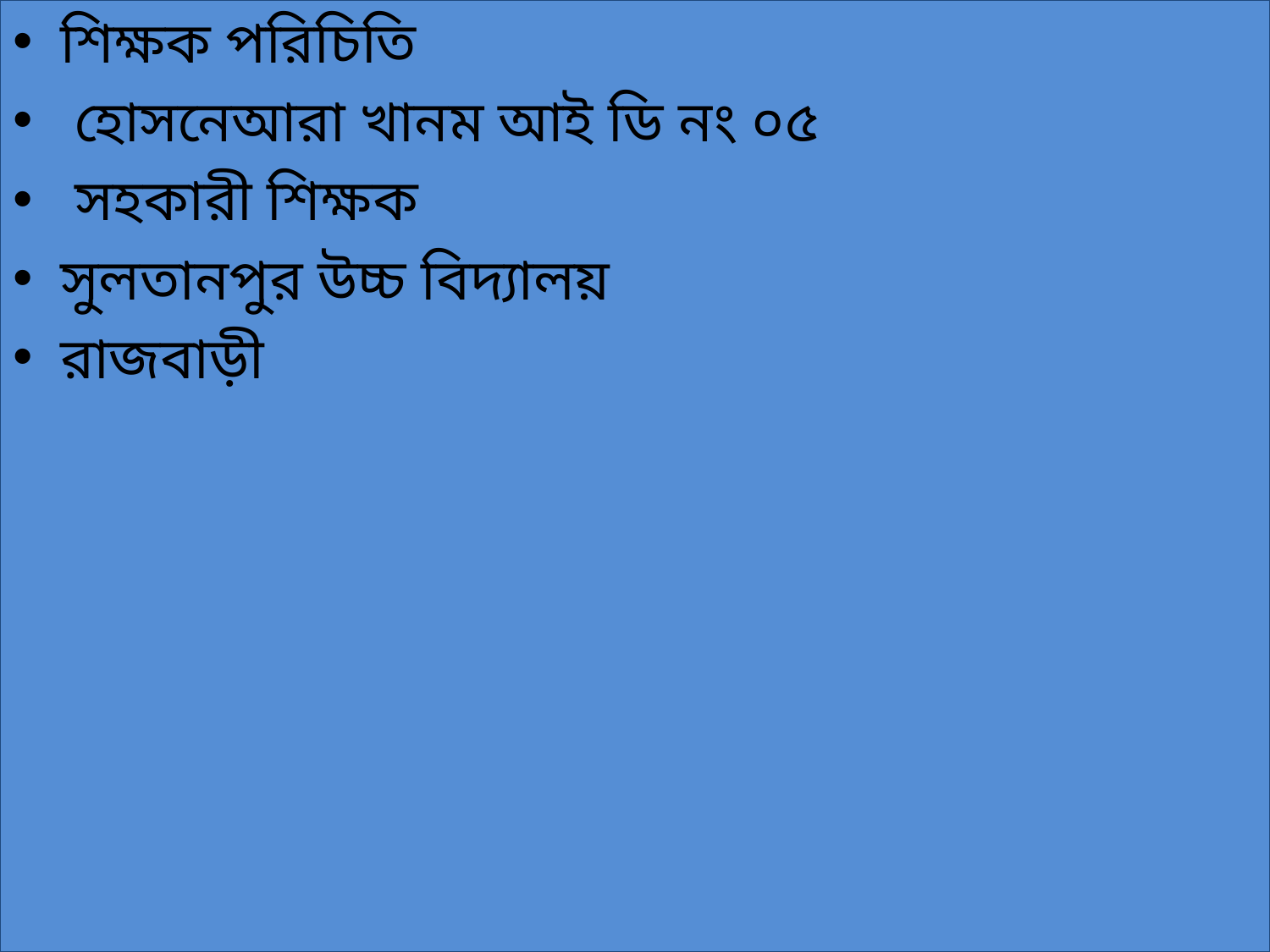

শিক্ষক পরিচিতি
 হোসনেআরা খানম আই ডি নং ০৫
 সহকারী শিক্ষক
সুলতানপুর উচ্চ বিদ্যালয়
রাজবাড়ী